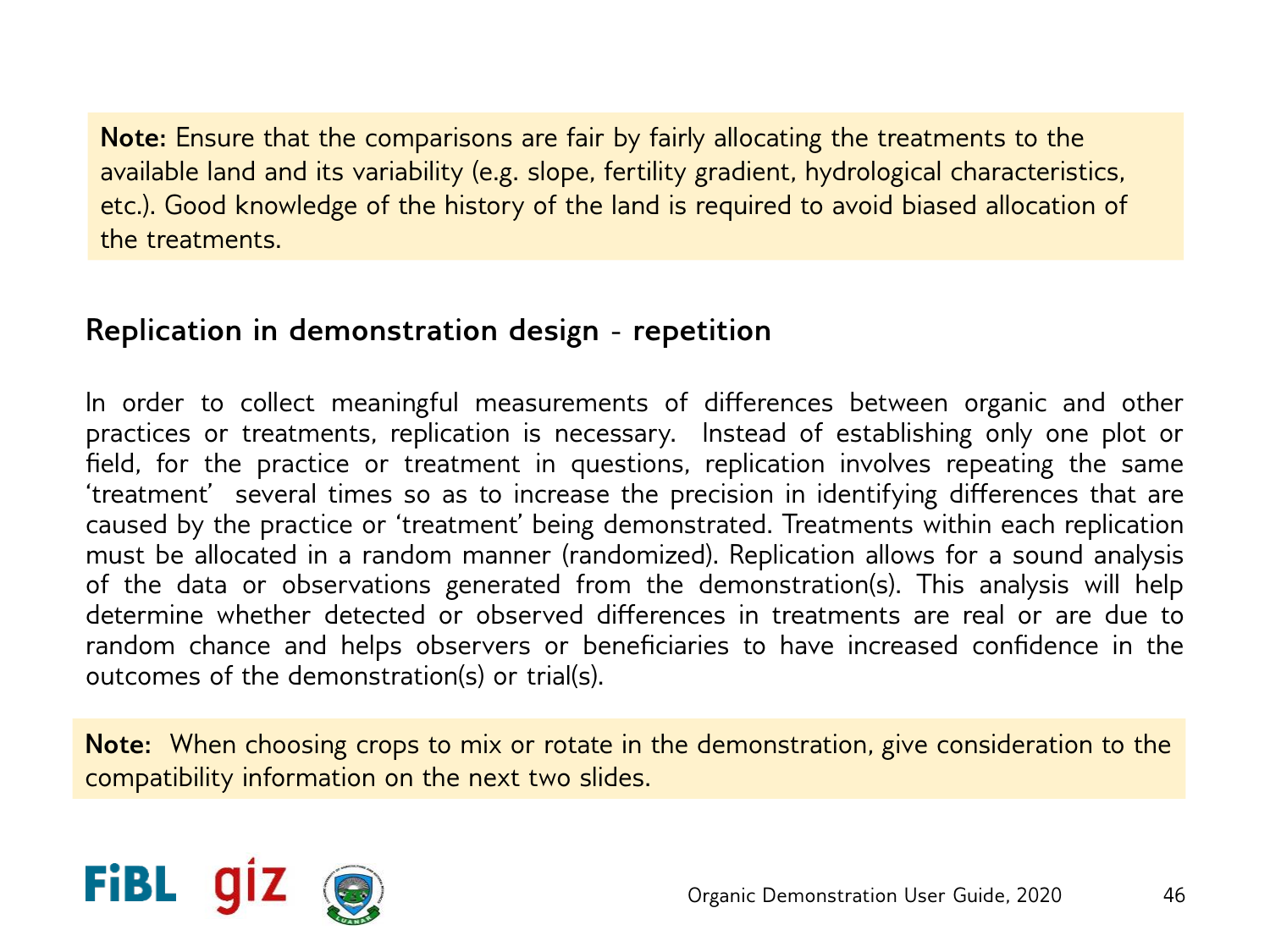

Note: Ensure that the comparisons are fair by fairly allocating the treatments to the available land and its variability (e.g. slope, fertility gradient, hydrological characteristics, etc.). Good knowledge of the history of the land is required to avoid biased allocation of the treatments.
# Replication in demonstration design - repetition
In order to collect meaningful measurements of differences between organic and other practices or treatments, replication is necessary.  Instead of establishing only one plot or field, for the practice or treatment in questions, replication involves repeating the same ‘treatment’  several times so as to increase the precision in identifying differences that are caused by the practice or ‘treatment’ being demonstrated. Treatments within each replication must be allocated in a random manner (randomized). Replication allows for a sound analysis of the data or observations generated from the demonstration(s). This analysis will help determine whether detected or observed differences in treatments are real or are due to random chance and helps observers or beneficiaries to have increased confidence in the outcomes of the demonstration(s) or trial(s).

Note:  When choosing crops to mix or rotate in the demonstration, give consideration to the compatibility information on the next two slides.
Organic Demonstration User Guide, 2020
46